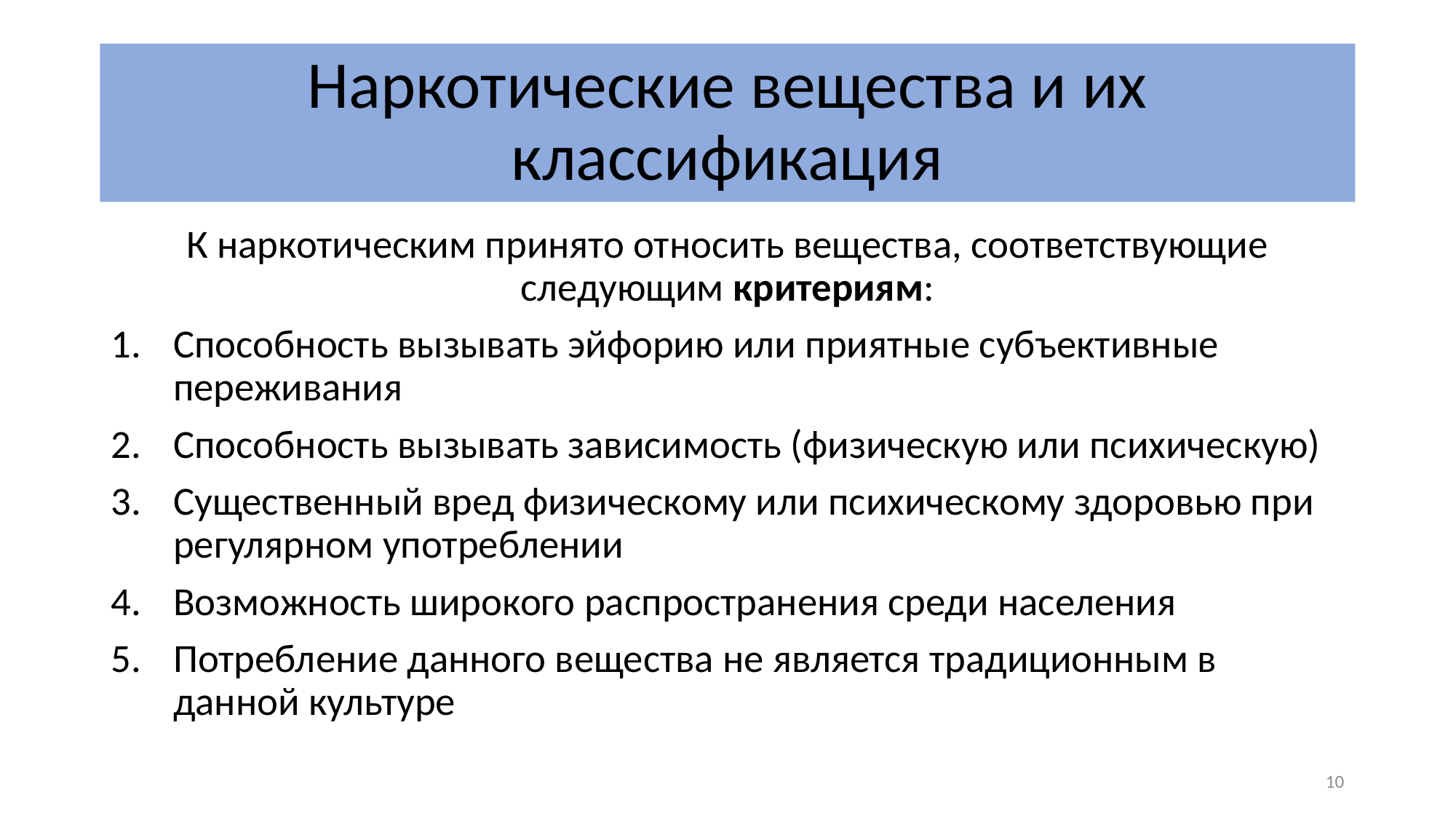

# Наркотические вещества и их классификация
К наркотическим принято относить вещества, соответствующие следующим критериям:
Способность вызывать эйфорию или приятные субъективные переживания
Способность вызывать зависимость (физическую или психическую)
Существенный вред физическому или психическому здоровью при регулярном употреблении
Возможность широкого распространения среди населения
Потребление данного вещества не является традиционным в данной культуре

10